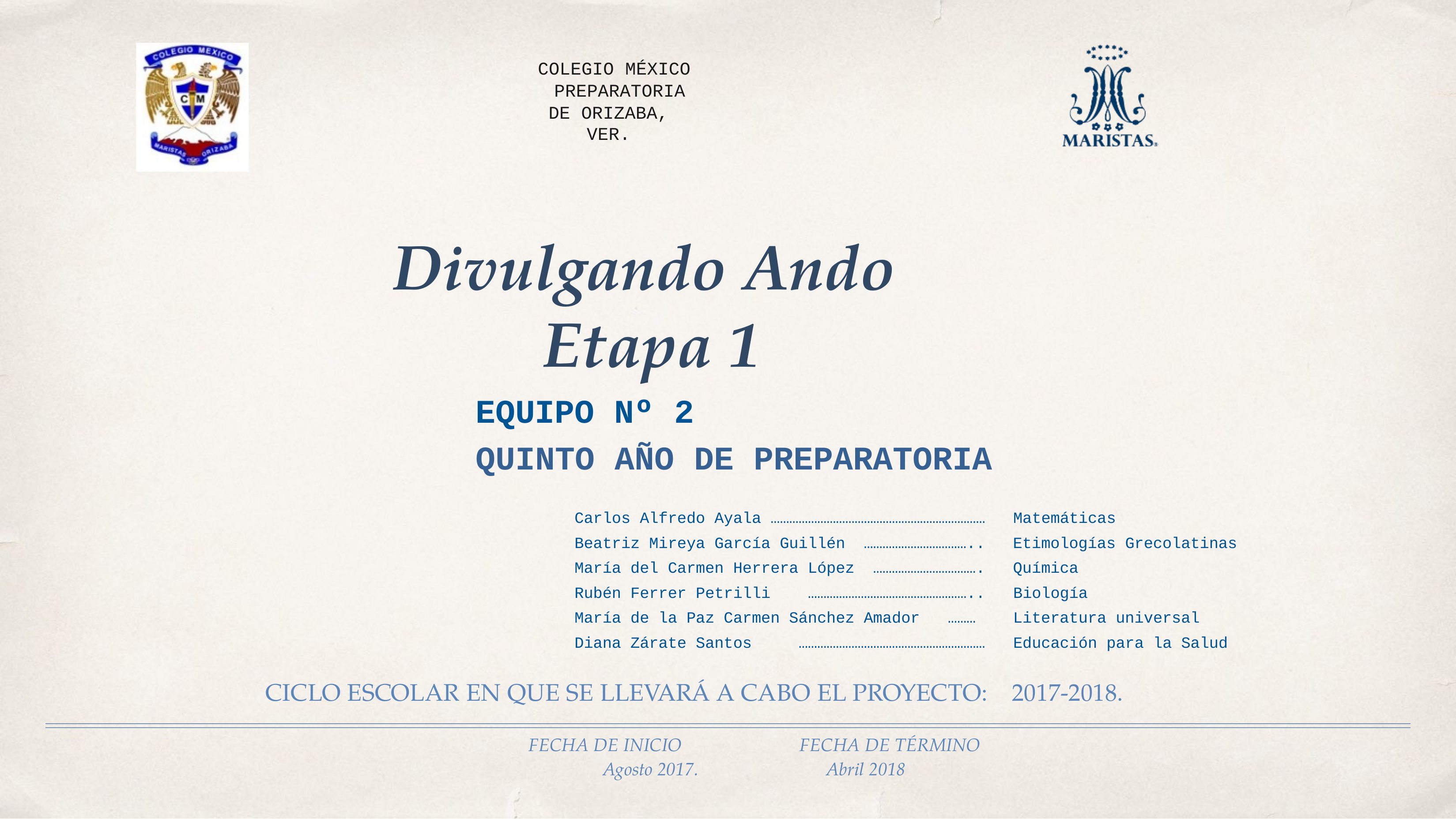

COLEGIO MÉXICO  PREPARATORIA
DE ORIZABA, VER.
Divulgando Ando
Etapa 1
EQUIPO Nº	2
QUINTO AÑO DE PREPARATORIA

	Carlos Alfredo Ayala ……………………………………………………………   Matemáticas
	Beatriz Mireya García Guillén  ……………………………..   Etimologías Grecolatinas
	María del Carmen Herrera López  …………………………….   Química
	Rubén Ferrer Petrilli    ……………………………………………..   Biología
	María de la Paz Carmen Sánchez Amador   ………    Literatura universal
	Diana Zárate Santos     ……………………………………………………   Educación para la Salud
CICLO ESCOLAR EN QUE SE LLEVARÁ A CABO EL PROYECTO:    2017-2018.

FECHA DE INICIO
Agosto 2017.
FECHA DE TÉRMINO
Abril 2018